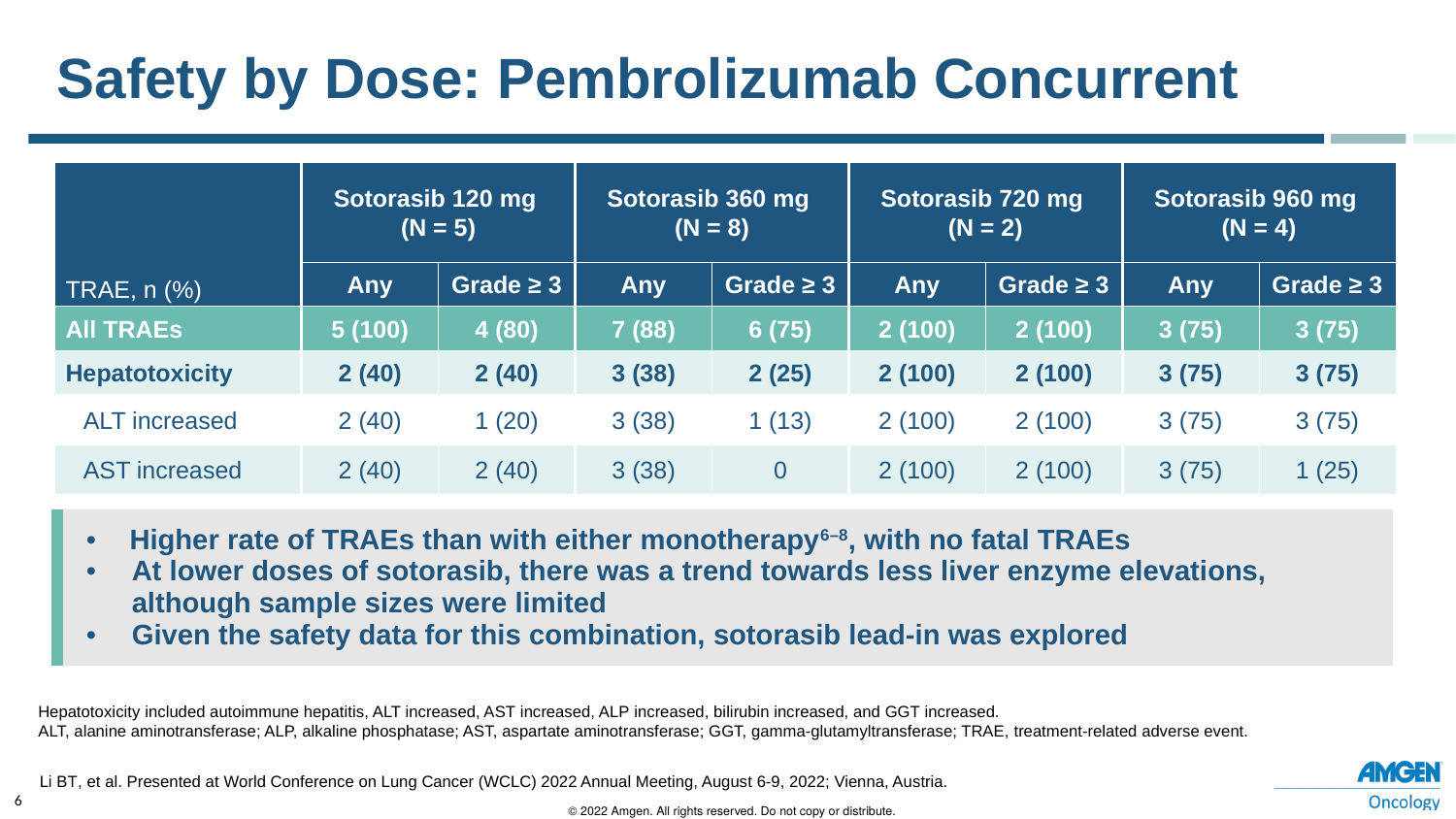

Safety by Dose: Pembrolizumab Concurrent
| TRAE, n (%) | Sotorasib 120 mg  (N = 5) |  | Sotorasib 360 mg  (N = 8) |  | Sotorasib 720 mg  (N = 2) |  | Sotorasib 960 mg  (N = 4) |  |
| --- | --- | --- | --- | --- | --- | --- | --- | --- |
|  | Any | Grade ≥ 3 | Any | Grade ≥ 3 | Any | Grade ≥ 3 | Any | Grade ≥ 3 |
| All TRAEs | 5 (100) | 4 (80) | 7 (88) | 6 (75) | 2 (100) | 2 (100) | 3 (75) | 3 (75) |
| Hepatotoxicity | 2 (40) | 2 (40) | 3 (38) | 2 (25) | 2 (100) | 2 (100) | 3 (75) | 3 (75) |
| ALT increased | 2 (40) | 1 (20) | 3 (38) | 1 (13) | 2 (100) | 2 (100) | 3 (75) | 3 (75) |
| AST increased | 2 (40) | 2 (40) | 3 (38) | 0 | 2 (100) | 2 (100) | 3 (75) | 1 (25) |
| Higher rate of TRAEs than with either monotherapy6–8, with no fatal TRAEs At lower doses of sotorasib, there was a trend towards less liver enzyme elevations, although sample sizes were limited Given the safety data for this combination, sotorasib lead-in was explored |
| --- |
Hepatotoxicity included autoimmune hepatitis, ALT increased, AST increased, ALP increased, bilirubin increased, and GGT increased.
ALT, alanine aminotransferase; ALP, alkaline phosphatase; AST, aspartate aminotransferase; GGT, gamma-glutamyltransferase; TRAE, treatment-related adverse event.
Li BT, et al. Presented at World Conference on Lung Cancer (WCLC) 2022 Annual Meeting, August 6-9, 2022; Vienna, Austria.